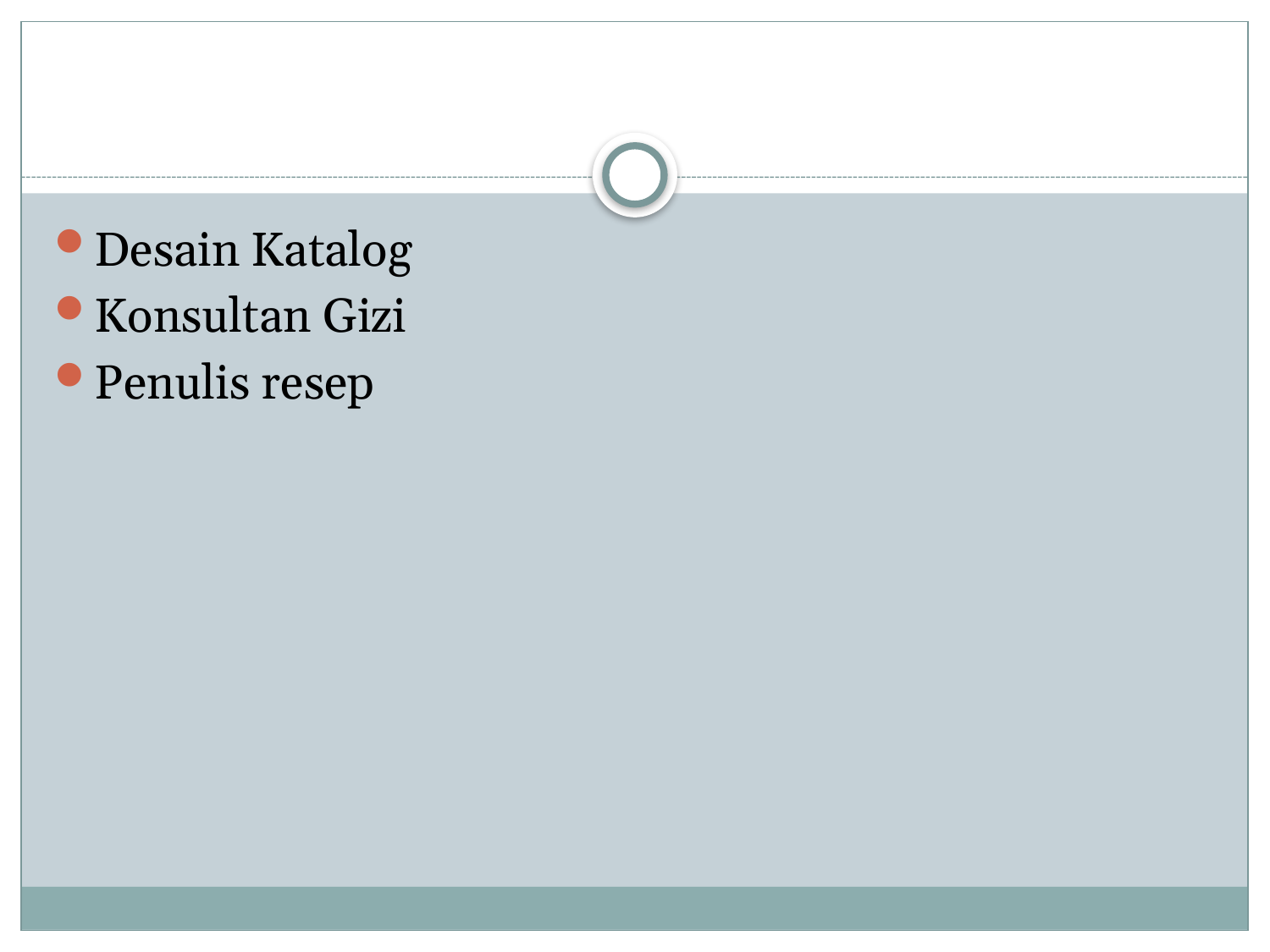

#
Desain Katalog
Konsultan Gizi
Penulis resep